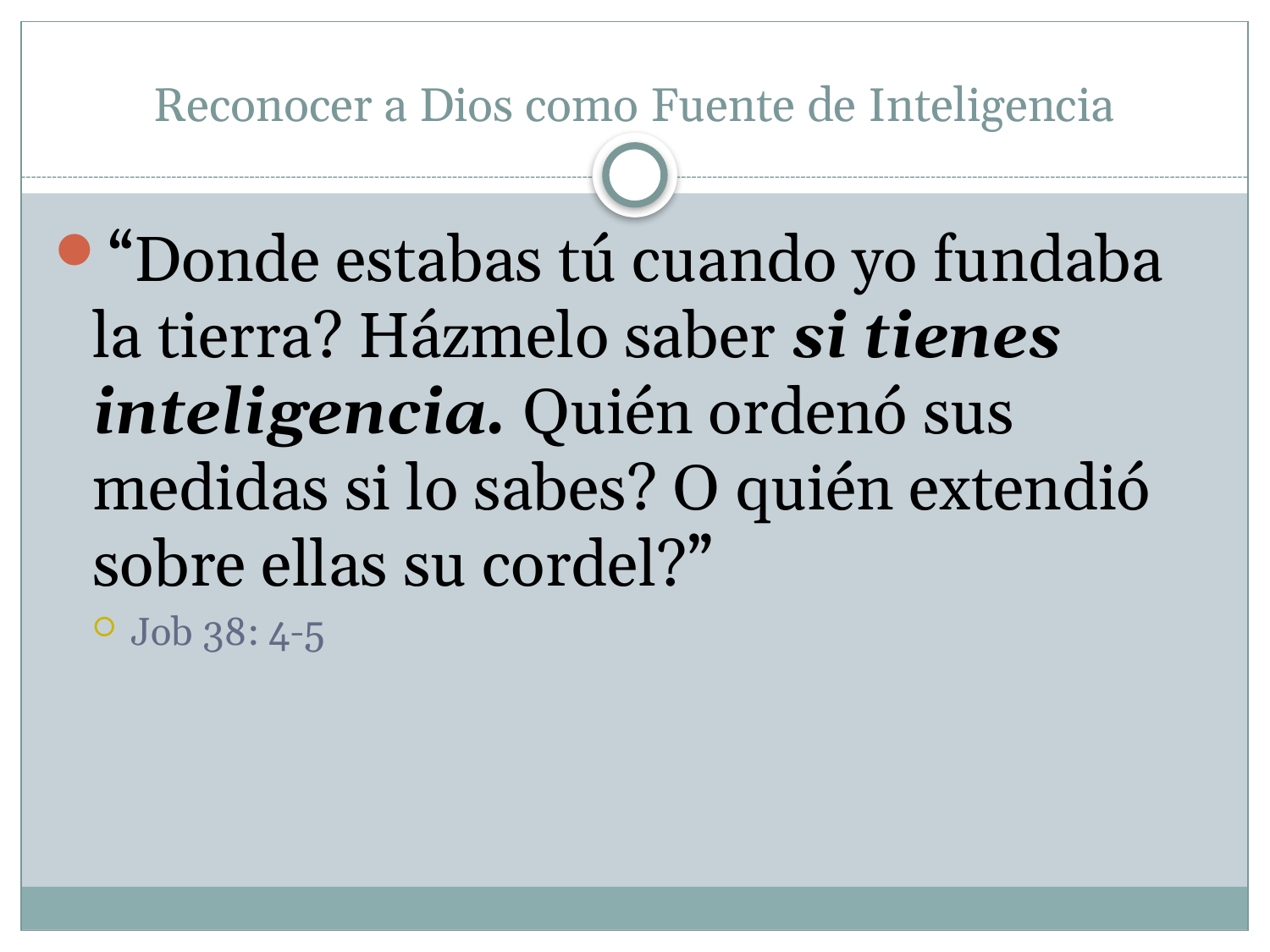

# Reconocer a Dios como Fuente de Inteligencia
“Donde estabas tú cuando yo fundaba la tierra? Házmelo saber si tienes inteligencia. Quién ordenó sus medidas si lo sabes? O quién extendió sobre ellas su cordel?”
Job 38: 4-5